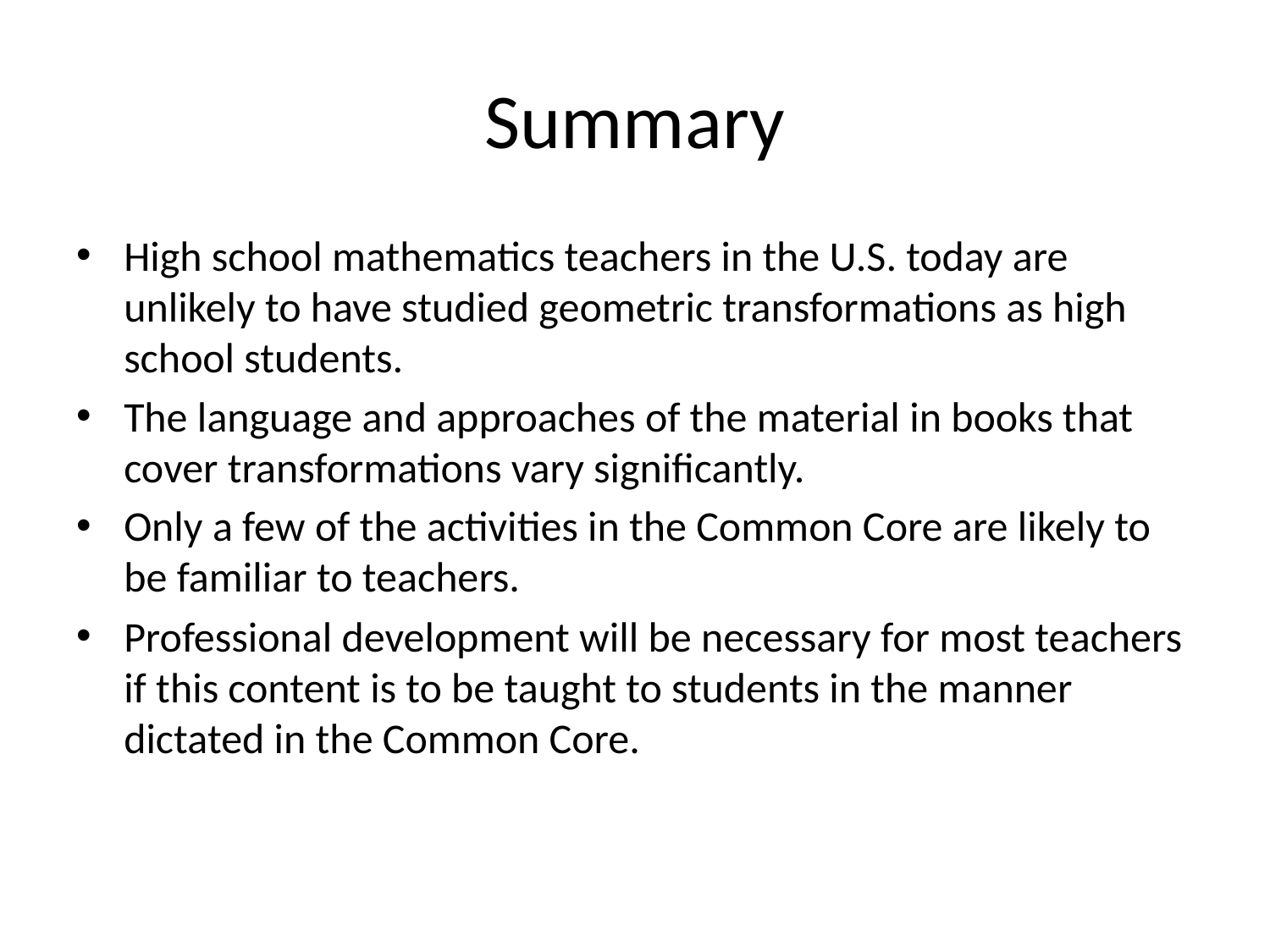

# Summary
High school mathematics teachers in the U.S. today are unlikely to have studied geometric transformations as high school students.
The language and approaches of the material in books that cover transformations vary significantly.
Only a few of the activities in the Common Core are likely to be familiar to teachers.
Professional development will be necessary for most teachers if this content is to be taught to students in the manner dictated in the Common Core.